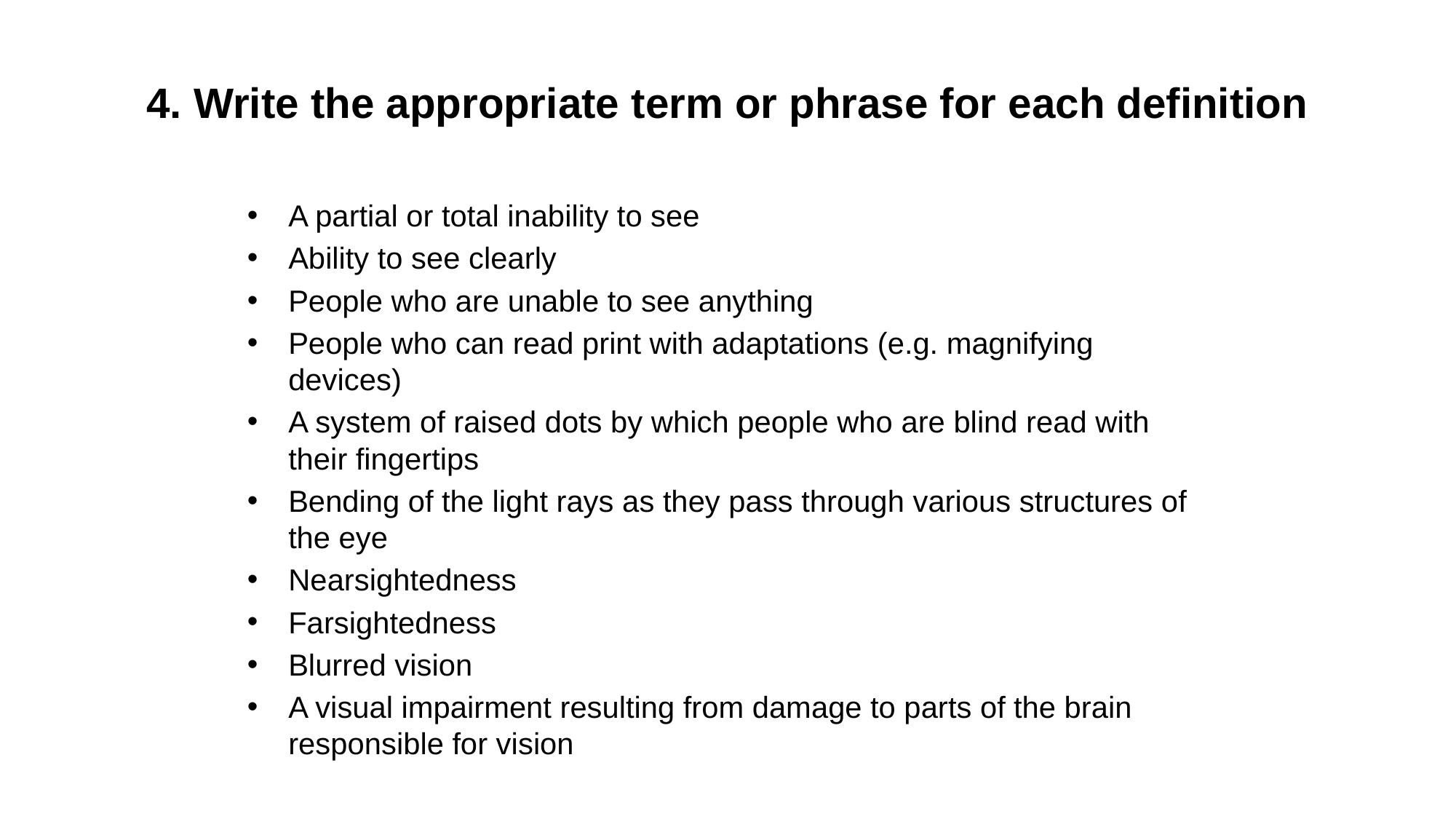

# 4. Write the appropriate term or phrase for each definition
A partial or total inability to see
Ability to see clearly
People who are unable to see anything
People who can read print with adaptations (e.g. magnifying devices)
A system of raised dots by which people who are blind read with their fingertips
Bending of the light rays as they pass through various structures of the eye
Nearsightedness
Farsightedness
Blurred vision
A visual impairment resulting from damage to parts of the brain responsible for vision